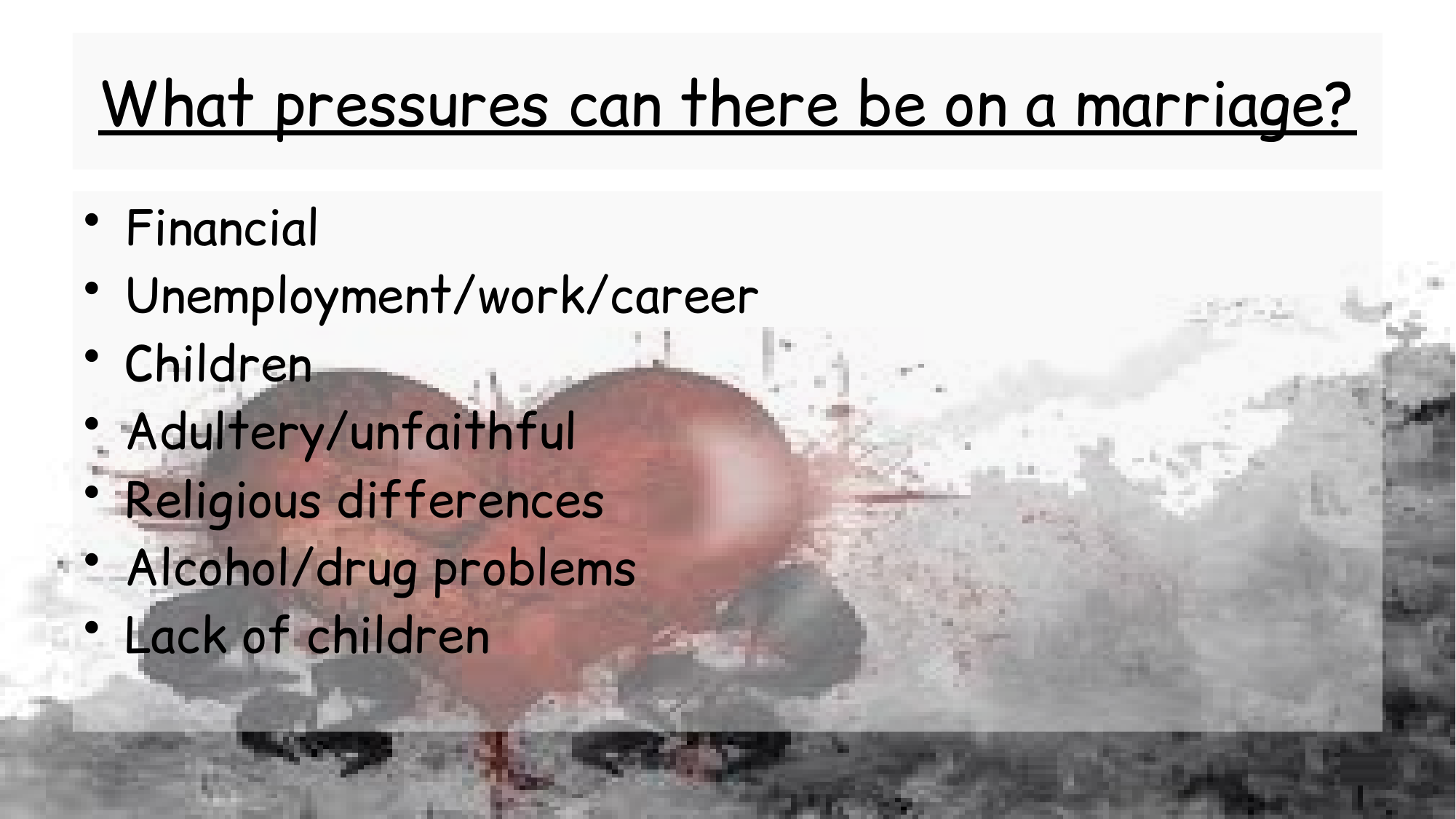

# What pressures can there be on a marriage?
Financial
Unemployment/work/career
Children
Adultery/unfaithful
Religious differences
Alcohol/drug problems
Lack of children